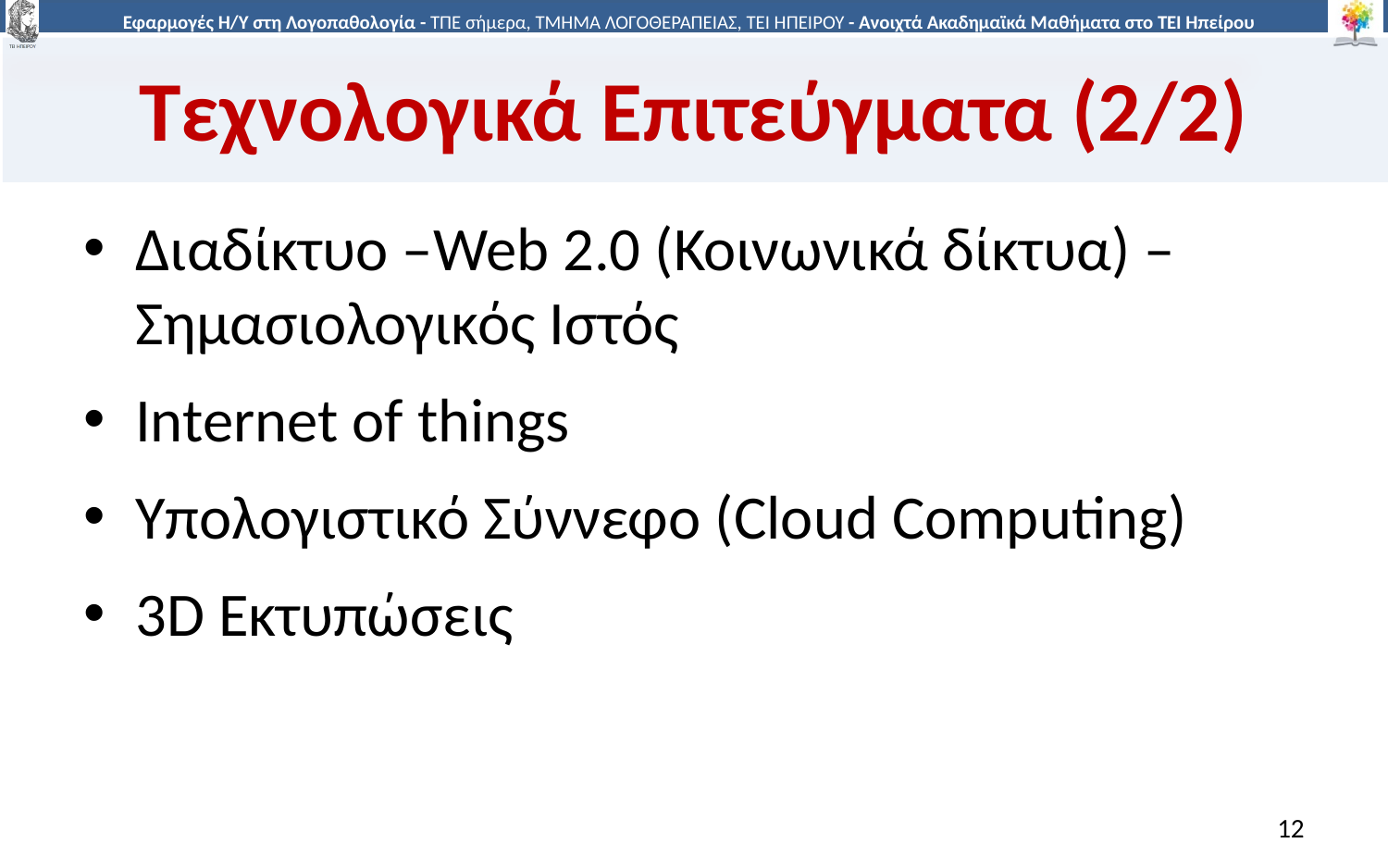

# Τεχνολογικά Επιτεύγματα (2/2)
Διαδίκτυο –Web 2.0 (Κοινωνικά δίκτυα) – Σημασιολογικός Ιστός
Internet of things
Υπολογιστικό Σύννεφο (Cloud Computing)
3D Εκτυπώσεις
12